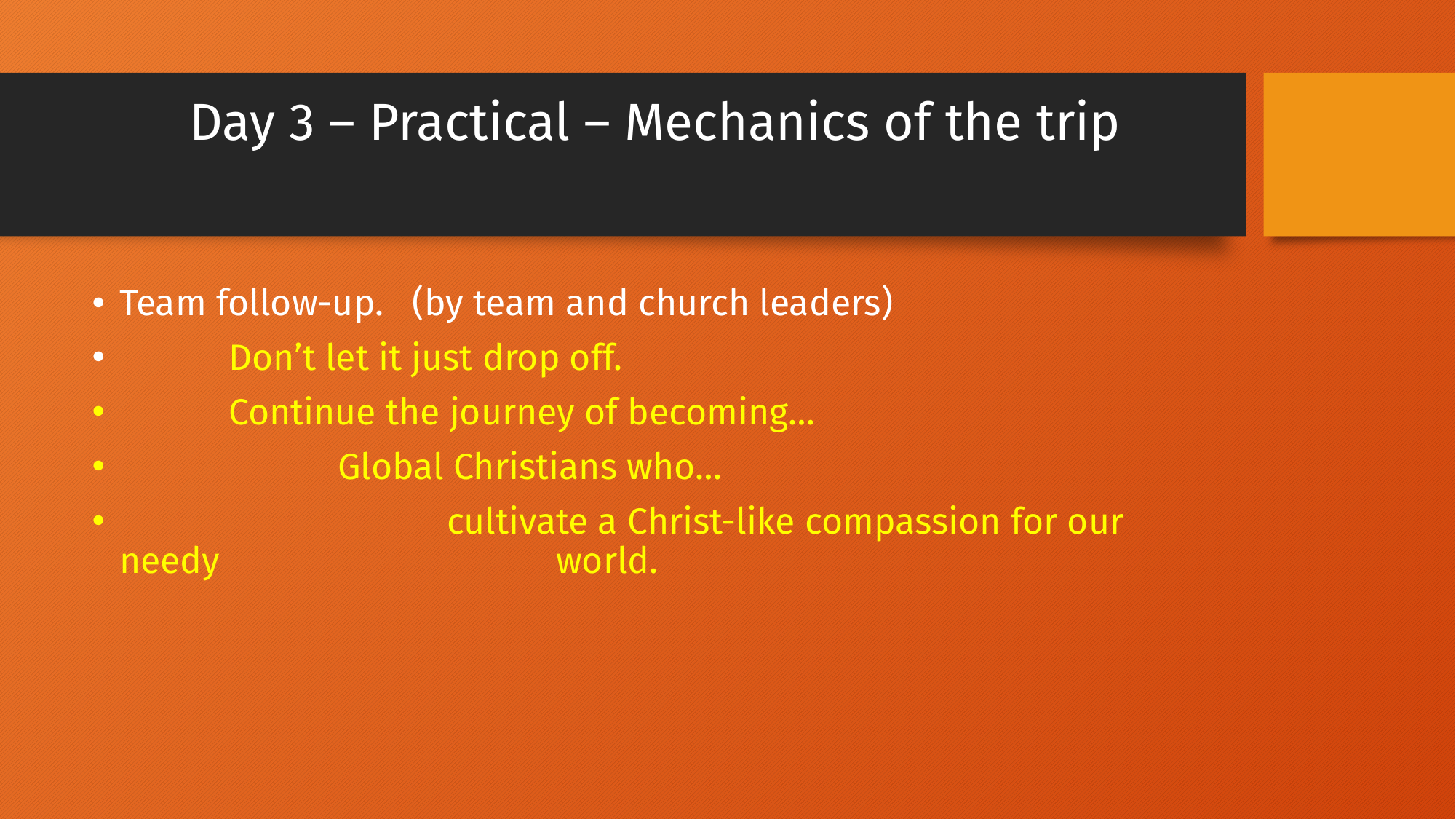

# Day 3 – Practical – Mechanics of the trip
Team follow-up.   (by team and church leaders)
	Don’t let it just drop off.
	Continue the journey of becoming…
		Global Christians who…
			cultivate a Christ-like compassion for our needy 			world.